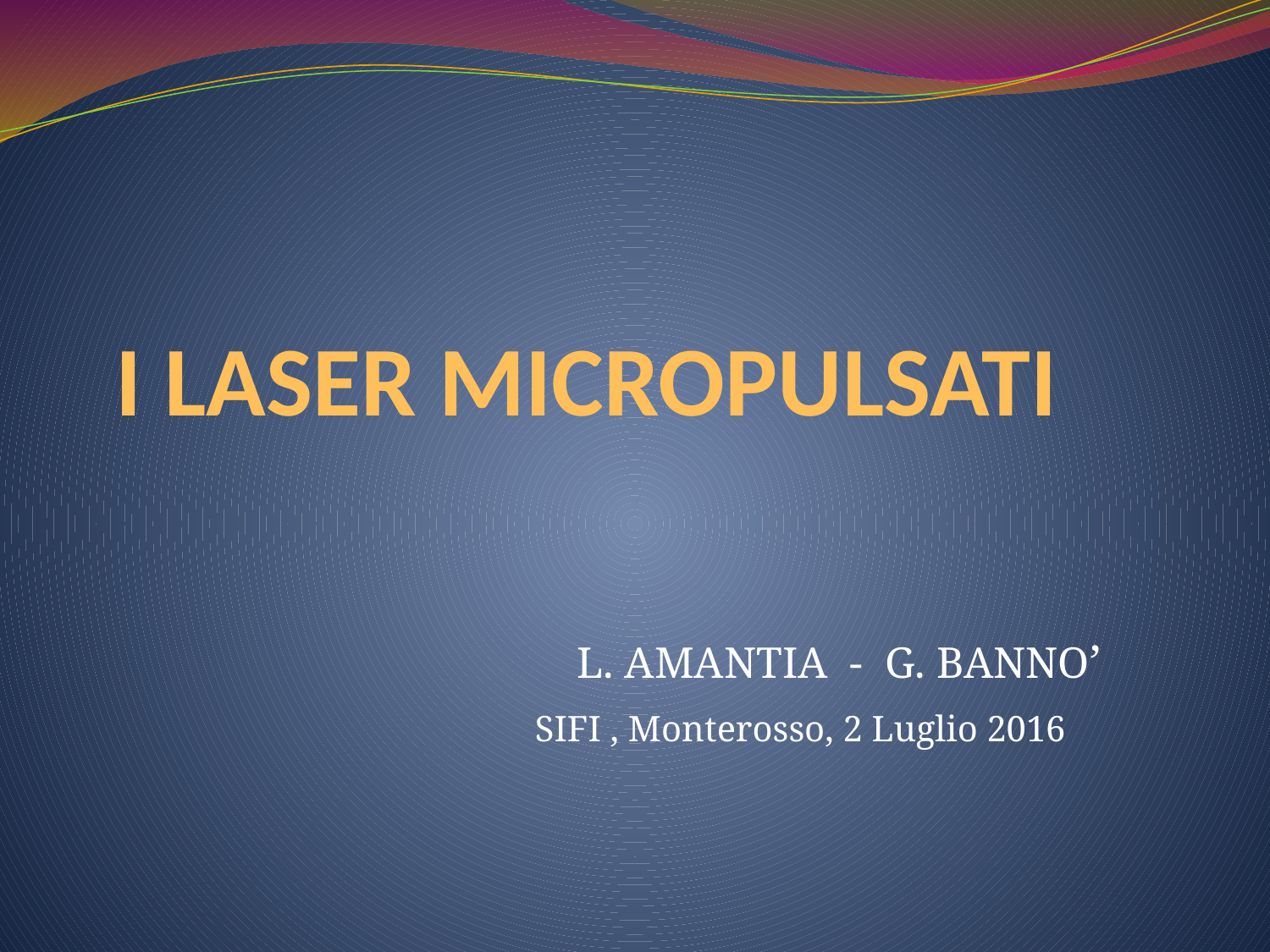

# I LASER MICROPULSATI
L. AMANTIA  -  G. BANNO’
  SIFI , Monterosso, 2 Luglio 2016